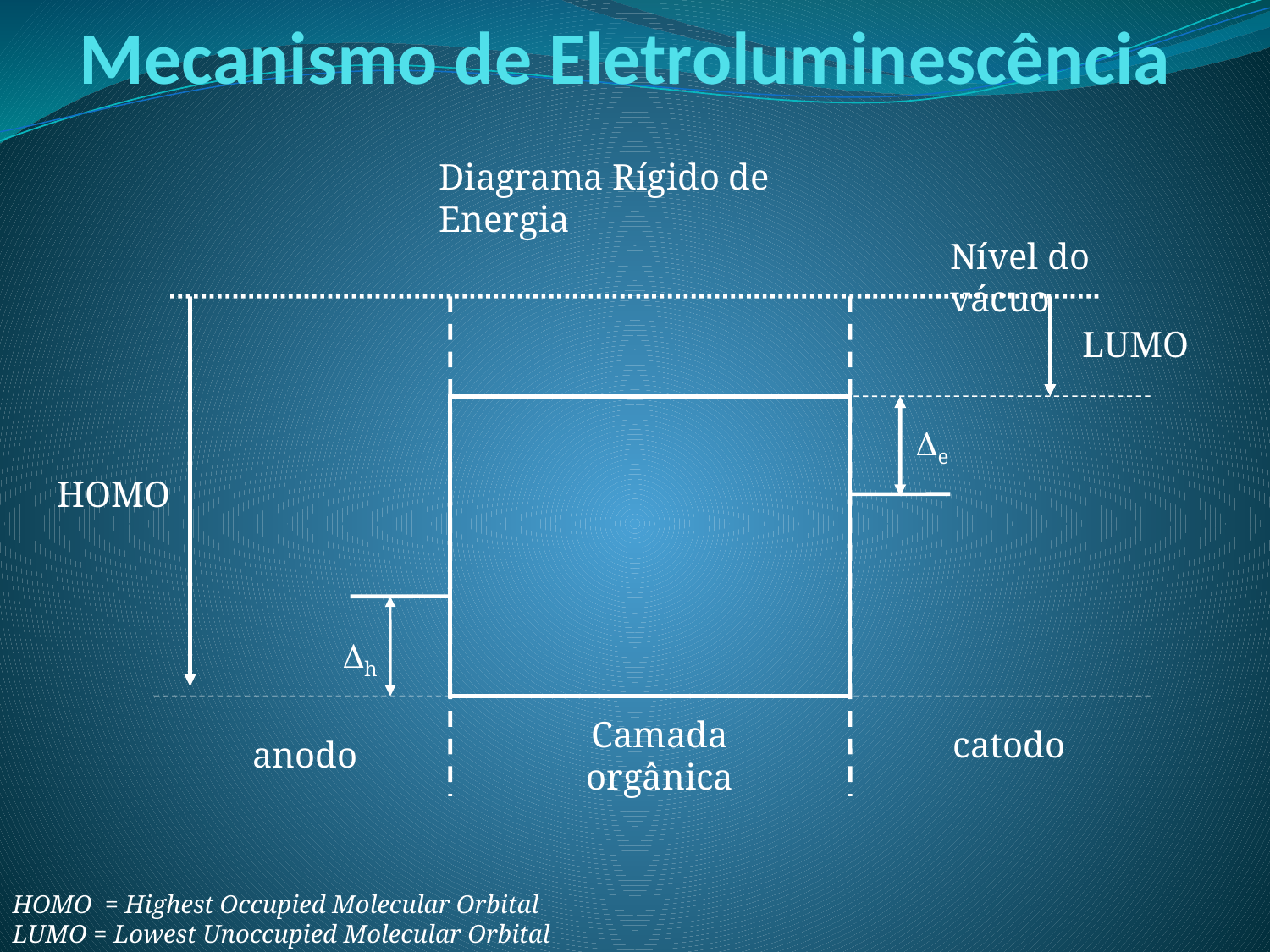

# Mecanismo de Eletroluminescência
Diagrama Rígido de Energia
Nível do vácuo

LUMO

Δe
HOMO

Δh

Camada orgânica
catodo
anodo

HOMO  = Highest Occupied Molecular Orbital
LUMO = Lowest Unoccupied Molecular Orbital